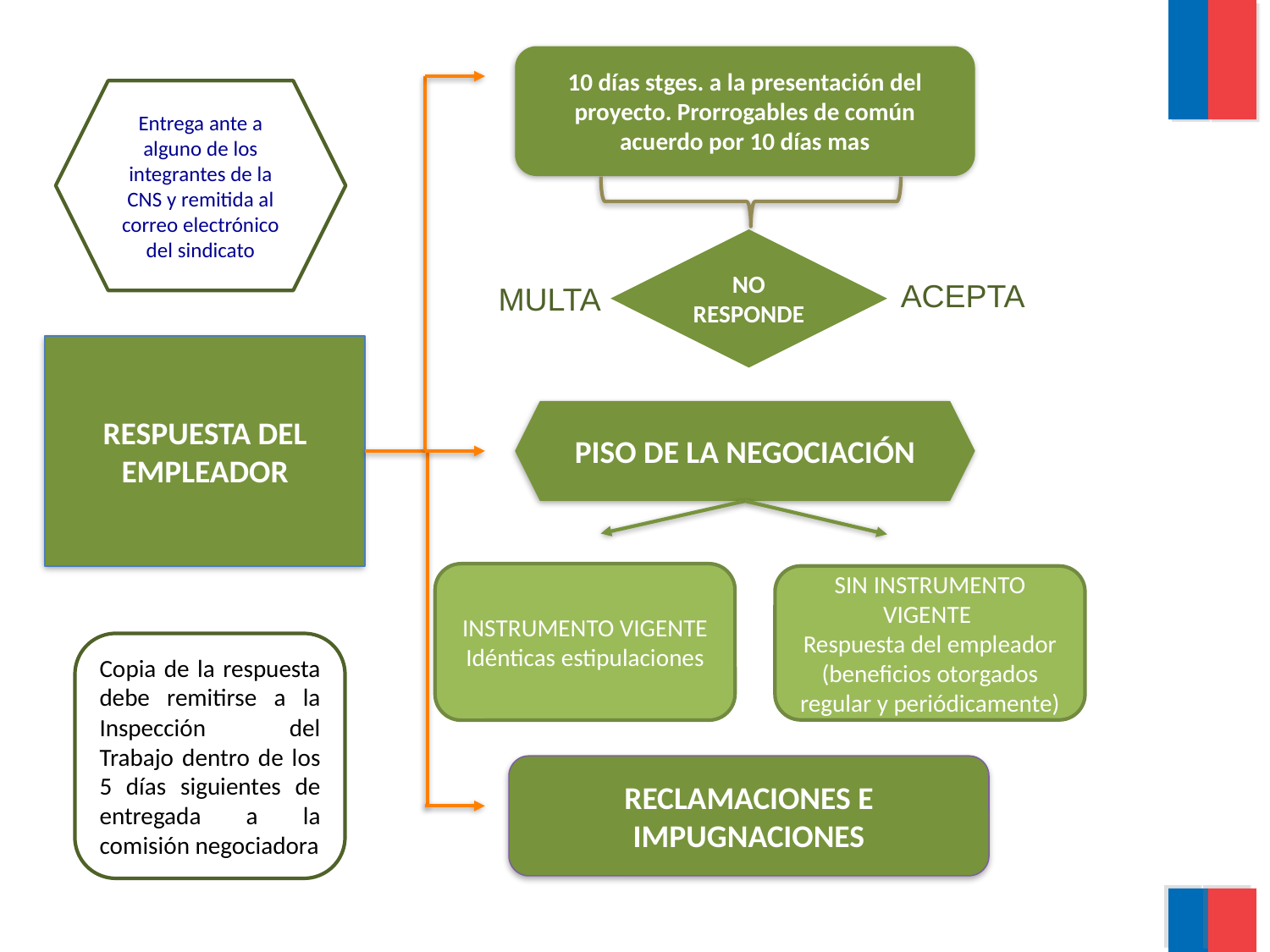

10 días stges. a la presentación del proyecto. Prorrogables de común acuerdo por 10 días mas

Entrega ante a alguno de los integrantes de la CNS y remitida al correo electrónico del sindicato
NO RESPONDE
ACEPTA
MULTA
RESPUESTA DEL EMPLEADOR
PISO DE LA NEGOCIACIÓN
INSTRUMENTO VIGENTE Idénticas estipulaciones
SIN INSTRUMENTO VIGENTE
Respuesta del empleador (beneficios otorgados regular y periódicamente)
Copia de la respuesta debe remitirse a la Inspección del Trabajo dentro de los 5 días siguientes de entregada a la comisión negociadora
RECLAMACIONES E IMPUGNACIONES